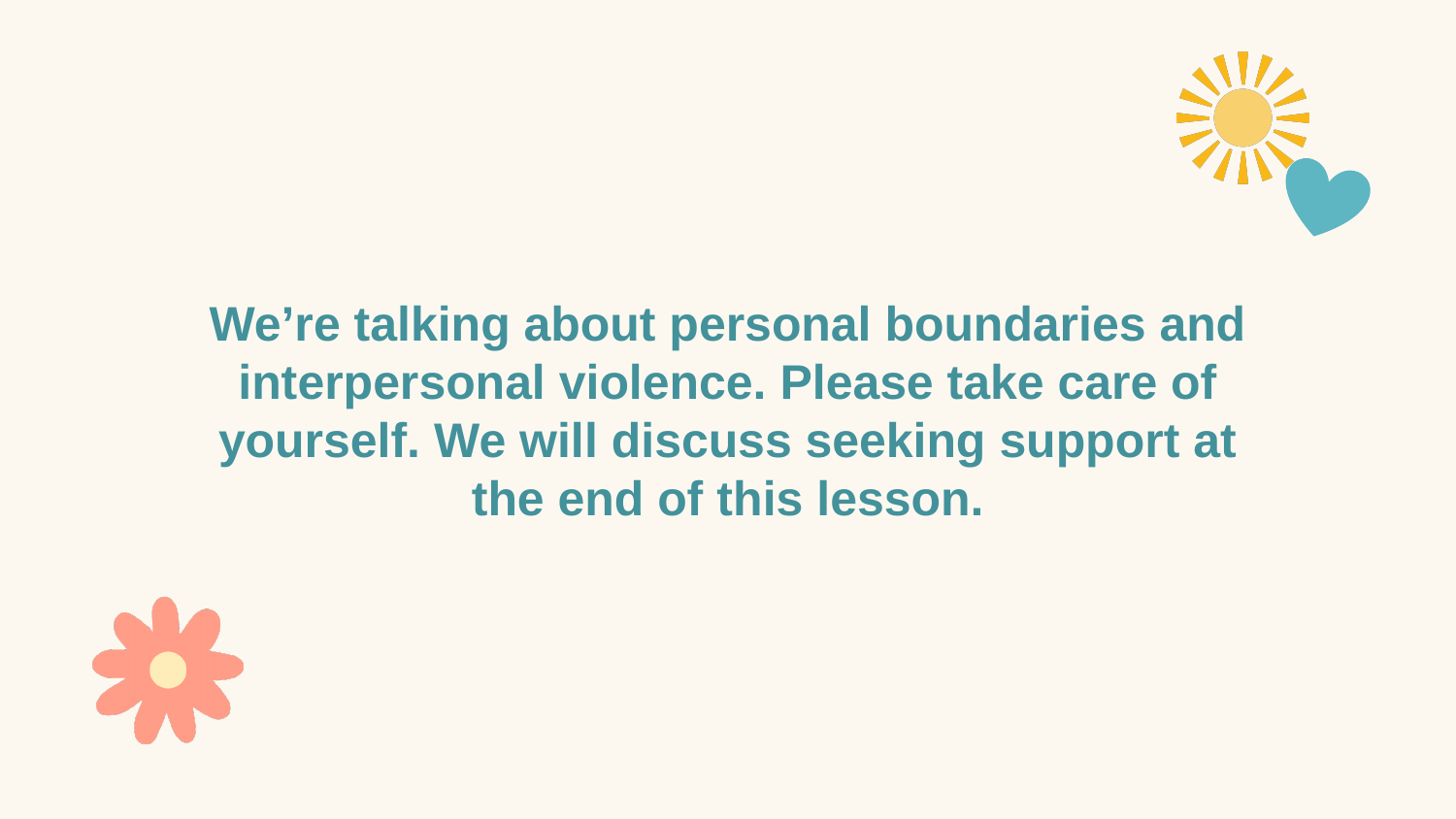

# We’re talking about personal boundaries and interpersonal violence. Please take care of yourself. We will discuss seeking support at the end of this lesson.